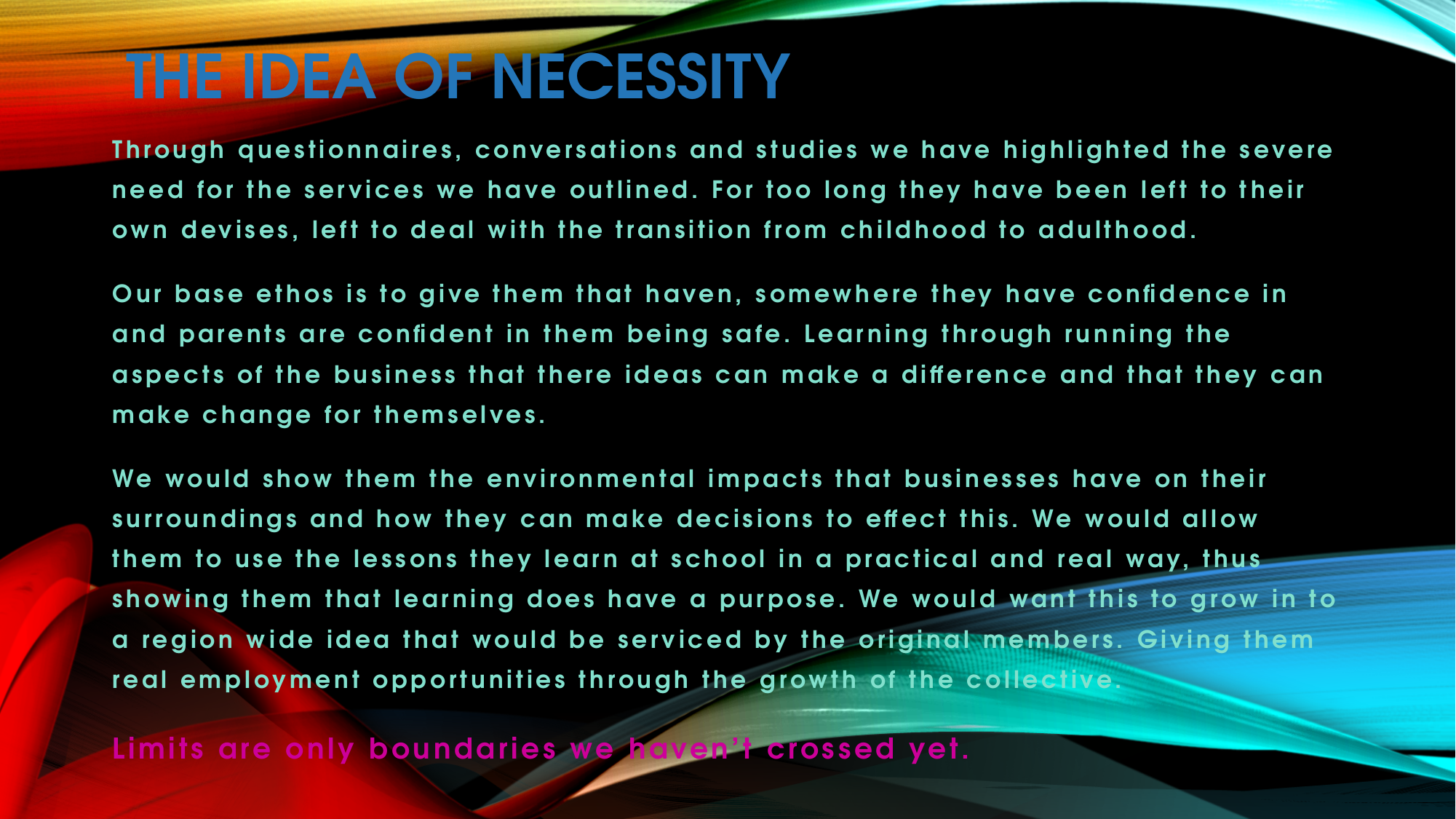

# the idea of necessity
Through questionnaires, conversations and studies we have highlighted the severe need for the services we have outlined. For too long they have been left to their own devises, left to deal with the transition from childhood to adulthood.
Our base ethos is to give them that haven, somewhere they have confidence in and parents are confident in them being safe. Learning through running the aspects of the business that there ideas can make a difference and that they can make change for themselves.
We would show them the environmental impacts that businesses have on their surroundings and how they can make decisions to effect this. We would allow them to use the lessons they learn at school in a practical and real way, thus showing them that learning does have a purpose. We would want this to grow in to a region wide idea that would be serviced by the original members. Giving them real employment opportunities through the growth of the collective.
Limits are only boundaries we haven’t crossed yet.